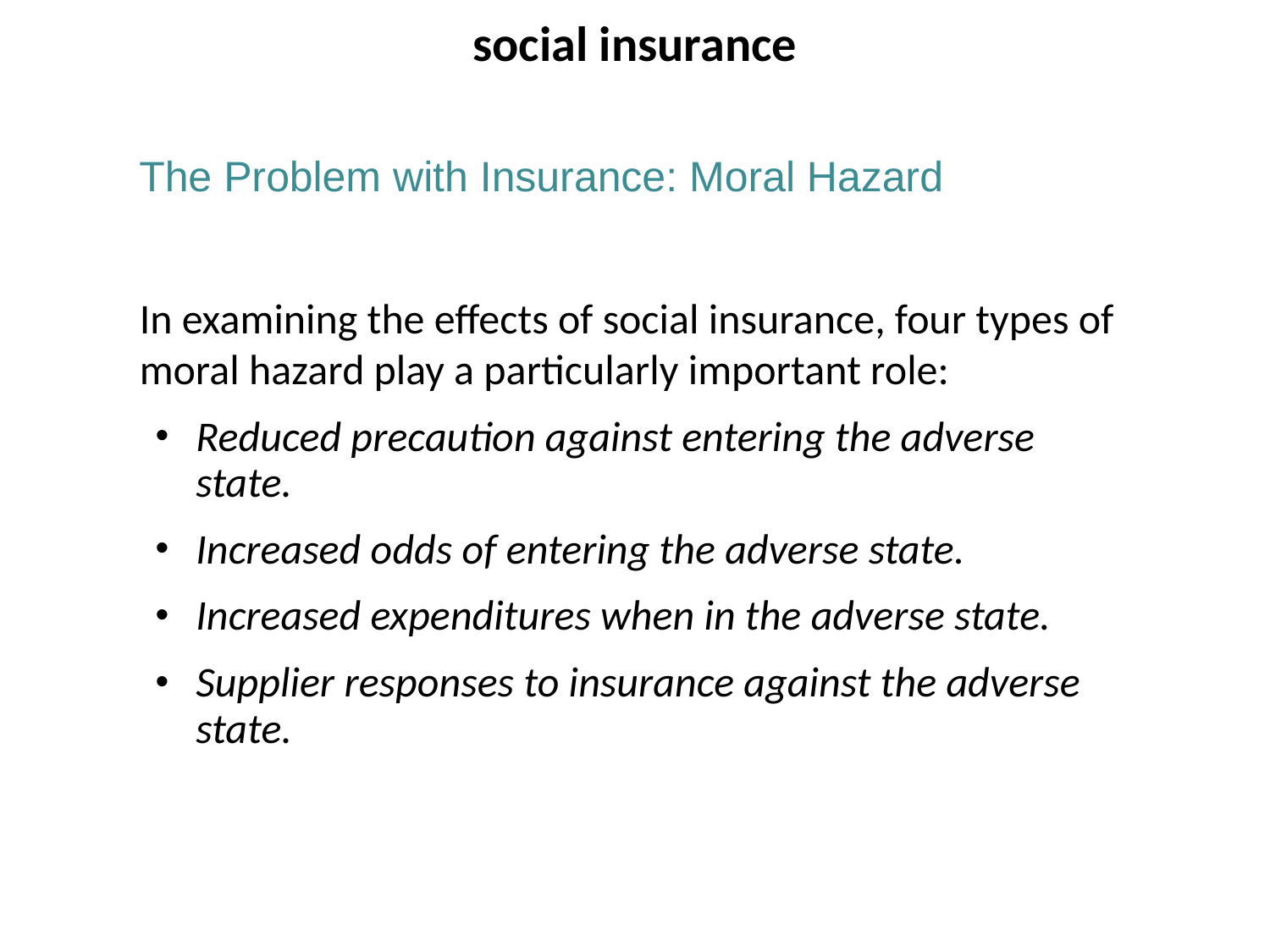

social insurance

The Problem with Insurance: Moral Hazard
In examining the effects of social insurance, four types of moral hazard play a particularly important role:
Reduced precaution against entering the adverse state.
Increased odds of entering the adverse state.
Increased expenditures when in the adverse state.
Supplier responses to insurance against the adverse state.